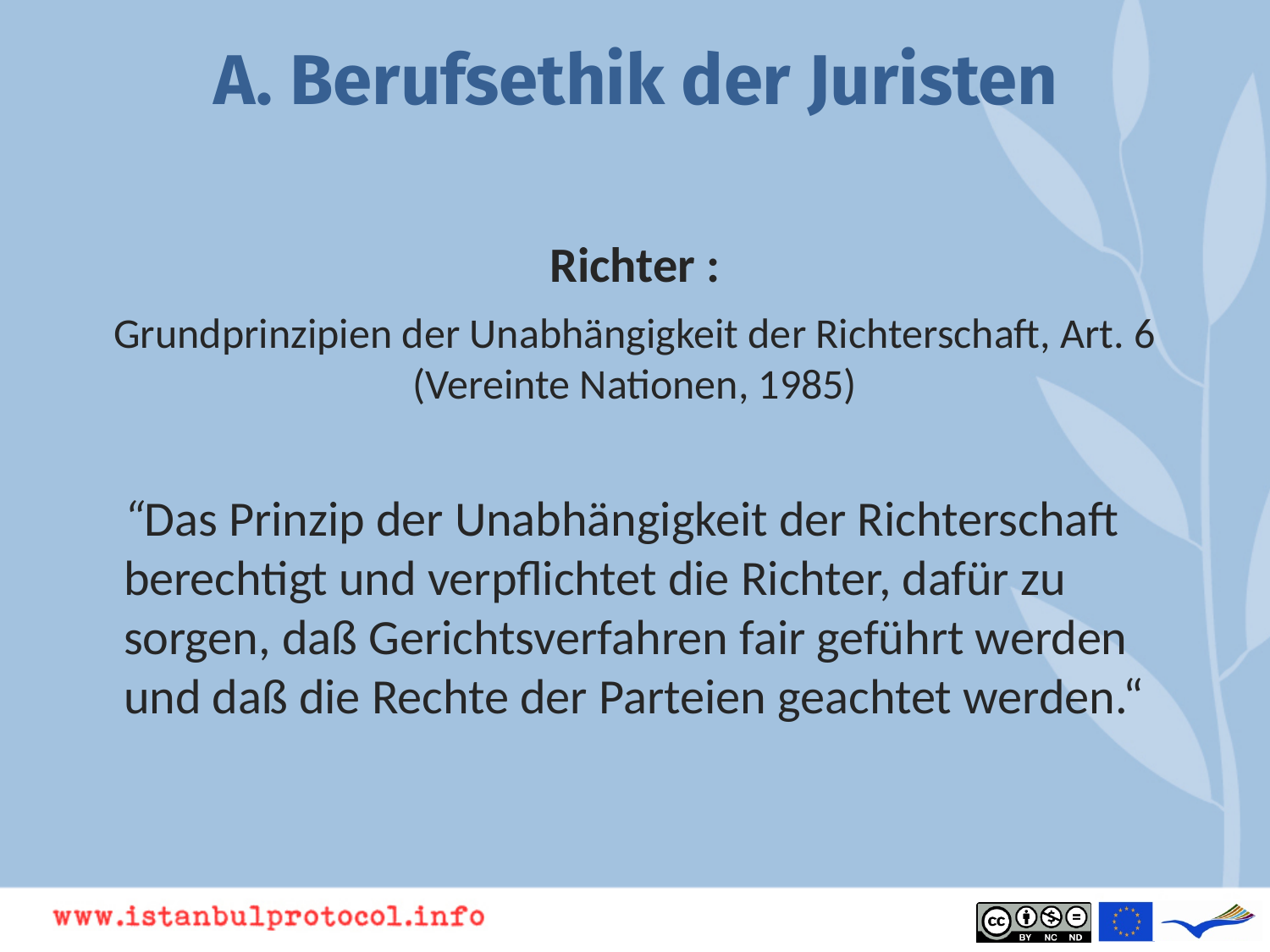

# A. Berufsethik der Juristen
Richter :
Grundprinzipien der Unabhängigkeit der Richterschaft, Art. 6 (Vereinte Nationen, 1985)

“Das Prinzip der Unabhängigkeit der Richterschaft berechtigt und verpflichtet die Richter, dafür zu sorgen, daß Gerichtsverfahren fair geführt werden und daß die Rechte der Parteien geachtet werden.“